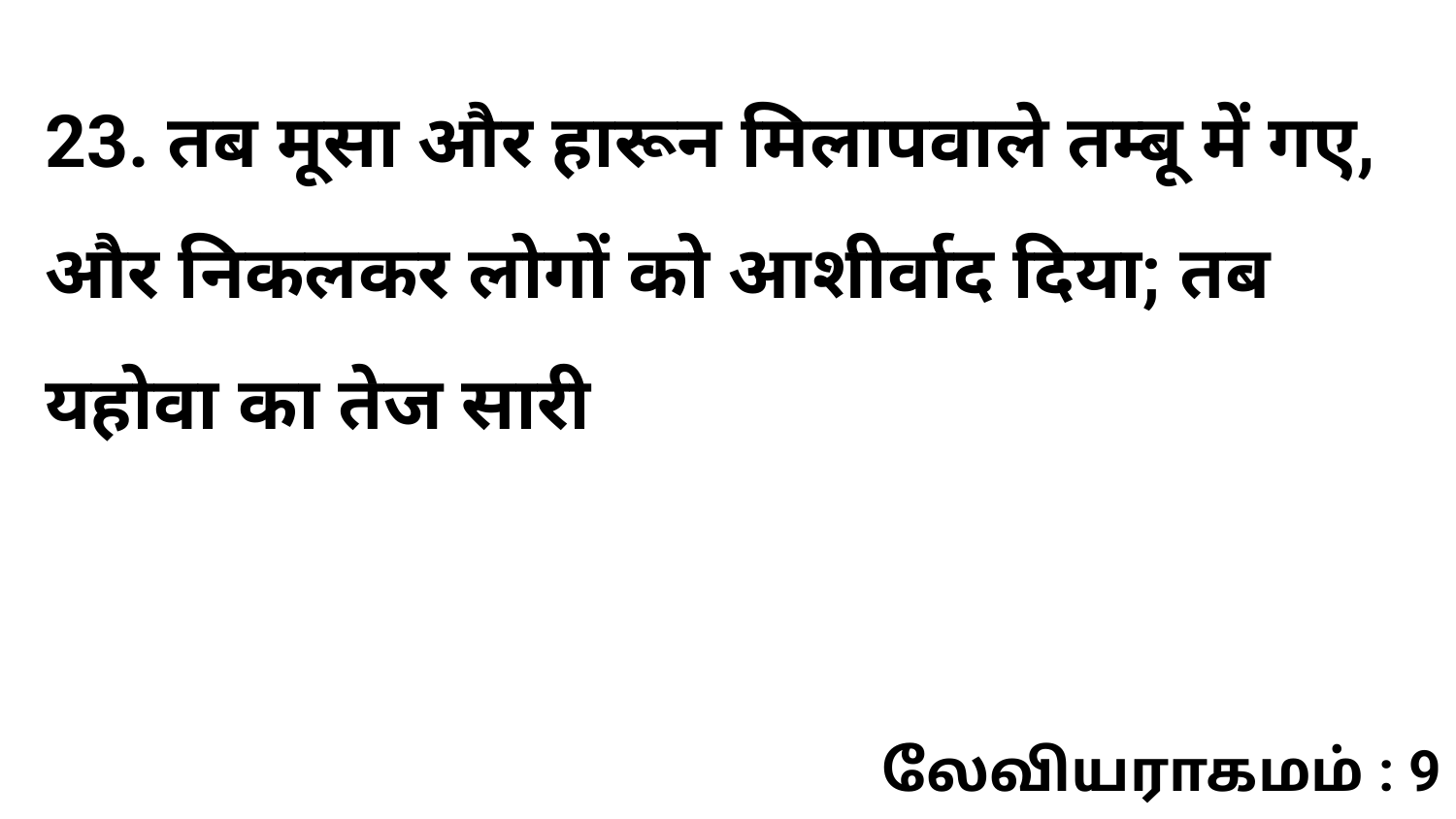

23. तब मूसा और हारून मिलापवाले तम्बू में गए, और निकलकर लोगों को आशीर्वाद दिया; तब यहोवा का तेज सारी
லேவியராகமம் : 9